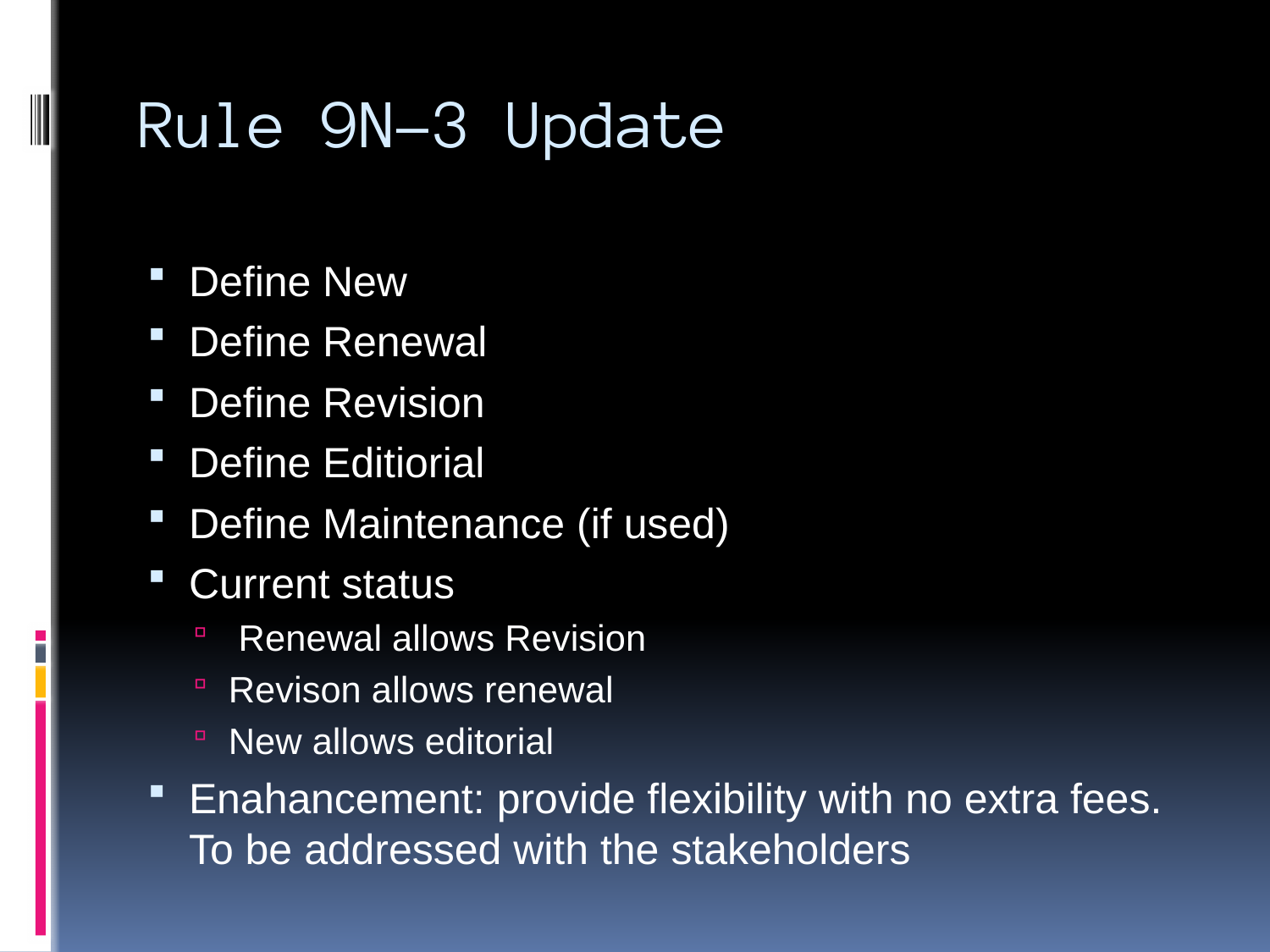

# Rule 9N-3 Update
Define New
Define Renewal
Define Revision
Define Editiorial
Define Maintenance (if used)
Current status
 Renewal allows Revision
Revison allows renewal
New allows editorial
Enahancement: provide flexibility with no extra fees. To be addressed with the stakeholders